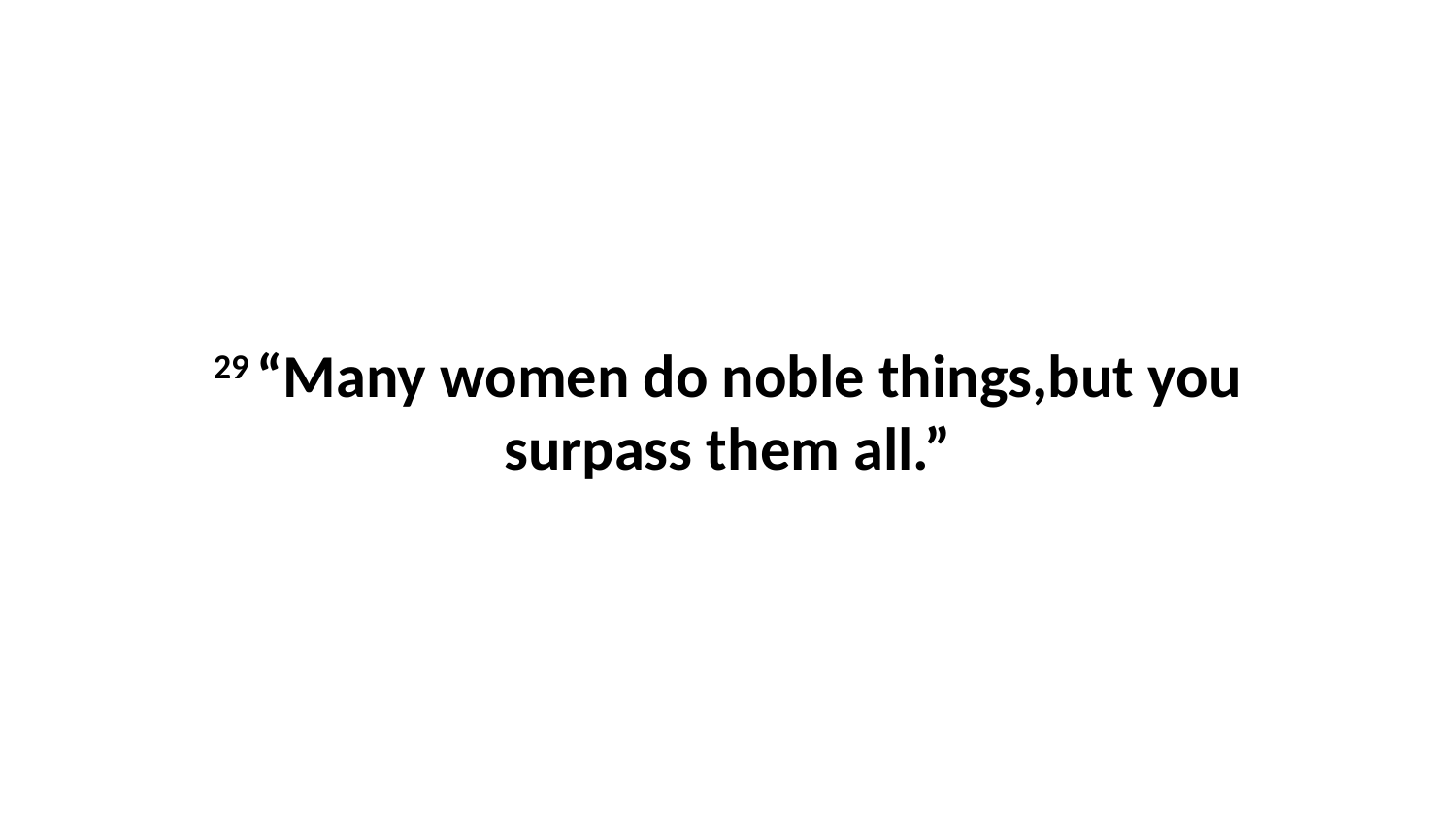

29 “Many women do noble things,but you surpass them all.”